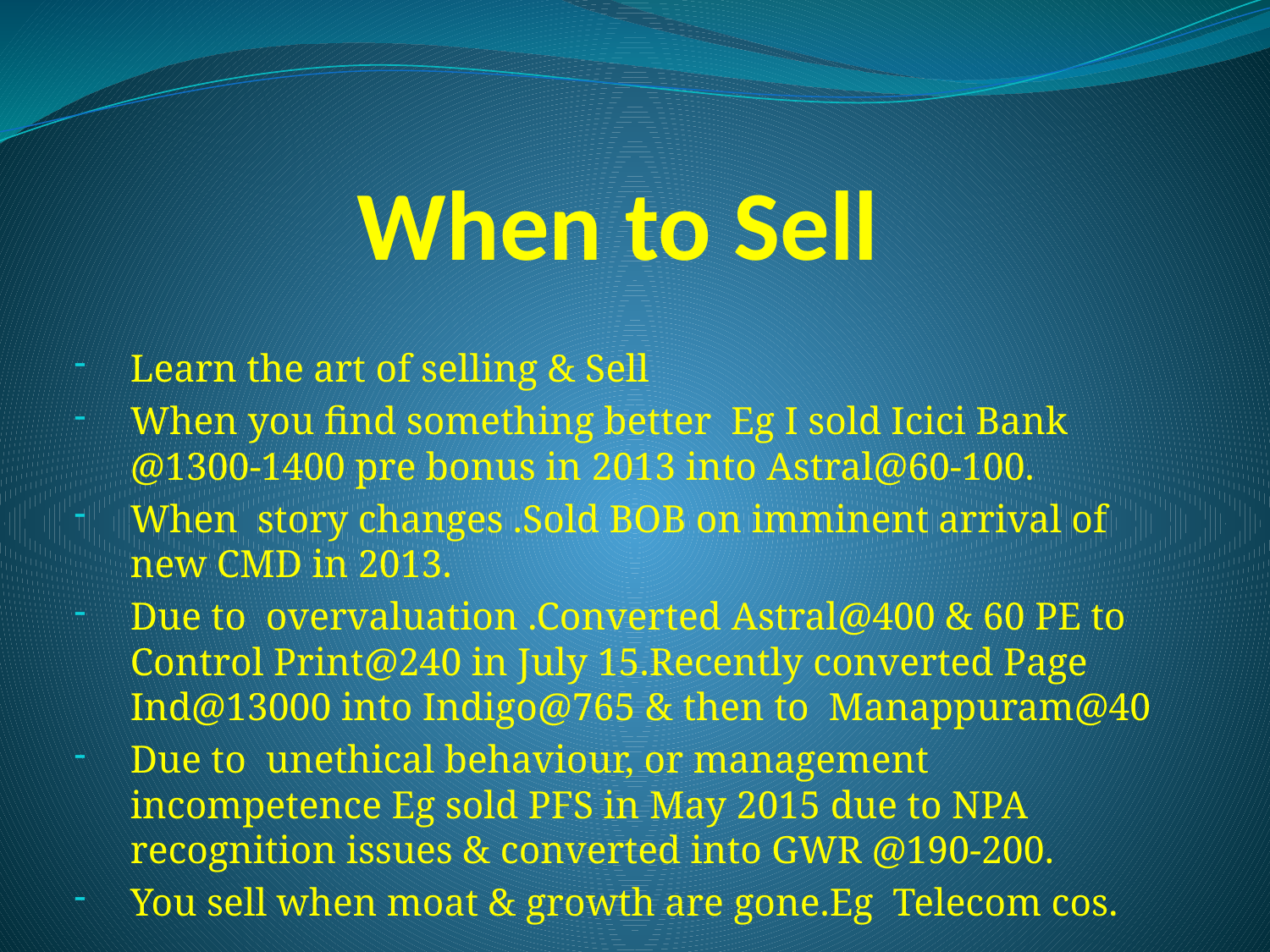

# When to Sell
Learn the art of selling & Sell
When you find something better  Eg I sold Icici Bank @1300-1400 pre bonus in 2013 into Astral@60-100.
When  story changes .Sold BOB on imminent arrival of new CMD in 2013.
Due to  overvaluation .Converted Astral@400 & 60 PE to Control Print@240 in July 15.Recently converted Page Ind@13000 into Indigo@765 & then to  Manappuram@40
Due to  unethical behaviour, or management incompetence Eg sold PFS in May 2015 due to NPA recognition issues & converted into GWR @190-200.
You sell when moat & growth are gone.Eg  Telecom cos.